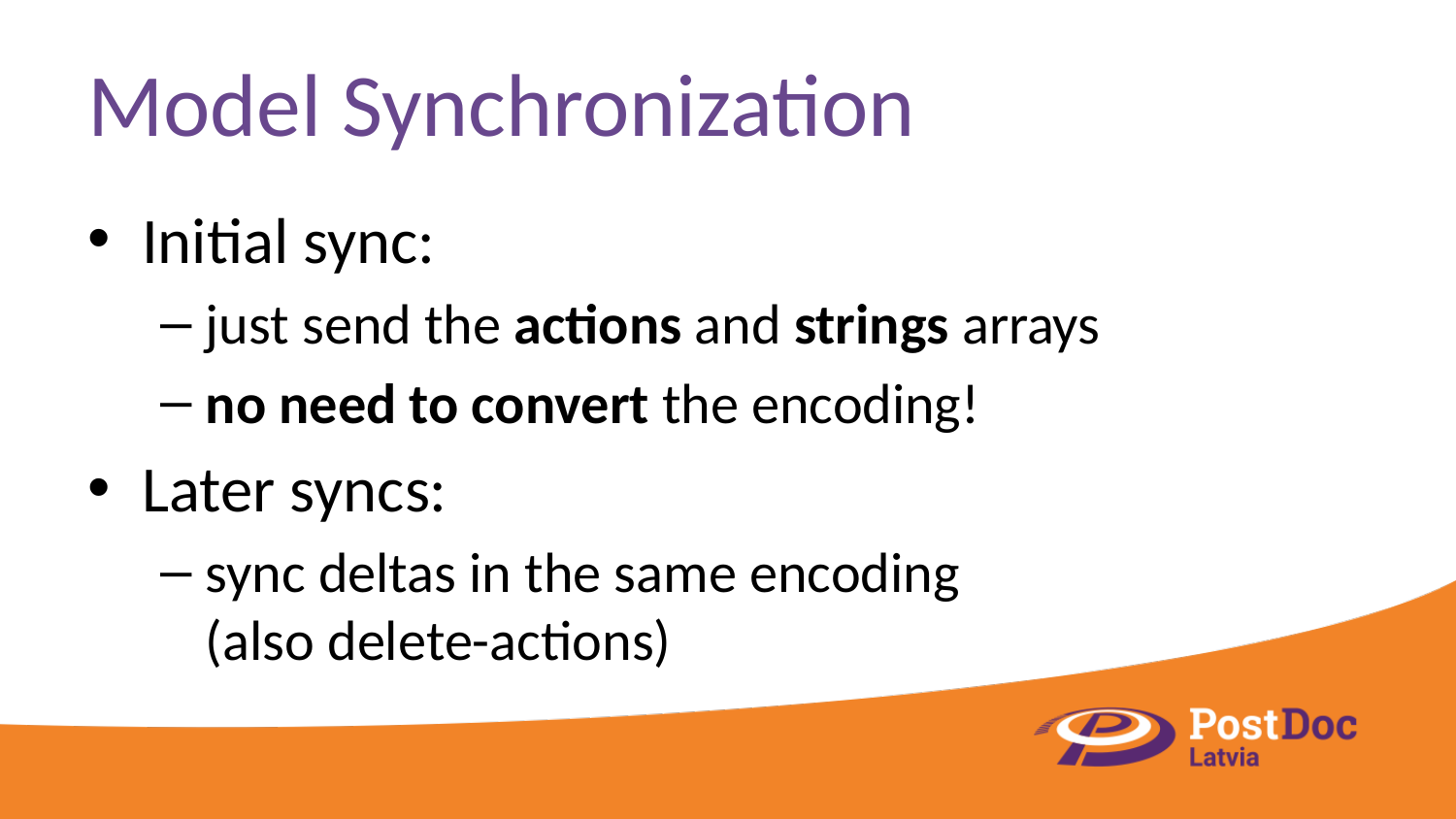

# Model Synchronization
Initial sync:
just send the actions and strings arrays
no need to convert the encoding!
Later syncs:
sync deltas in the same encoding
(also delete-actions)